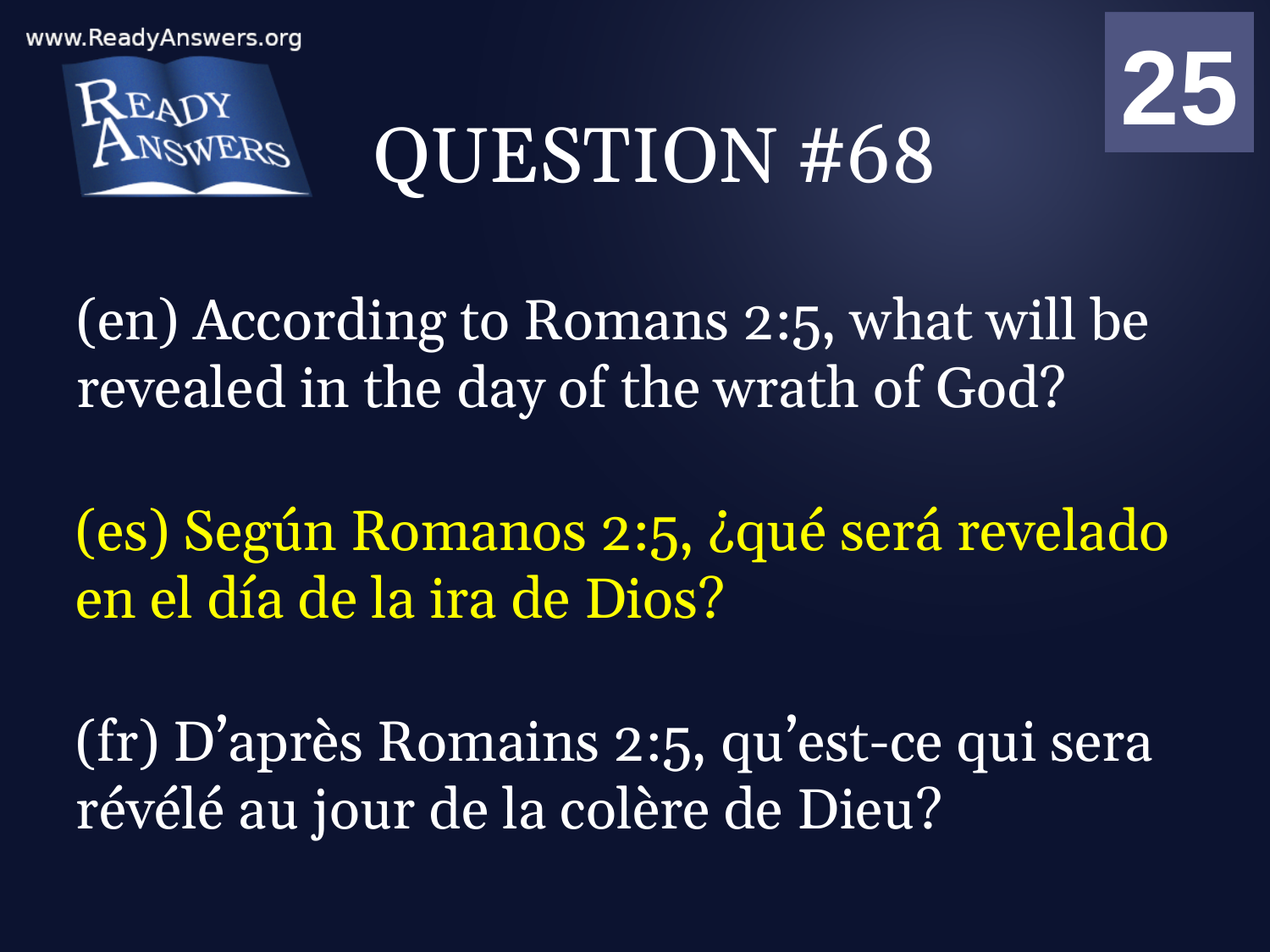

01
02
03
04
05
06
07
08
09
10
11
12
13
14
15
16
17
18
19
20
21
22
23
24
25
00
# QUESTION #68
(en) According to Romans 2:5, what will be revealed in the day of the wrath of God?
(es) Según Romanos 2:5, ¿qué será revelado en el día de la ira de Dios?
(fr) D’après Romains 2:5, qu’est-ce qui sera révélé au jour de la colère de Dieu?